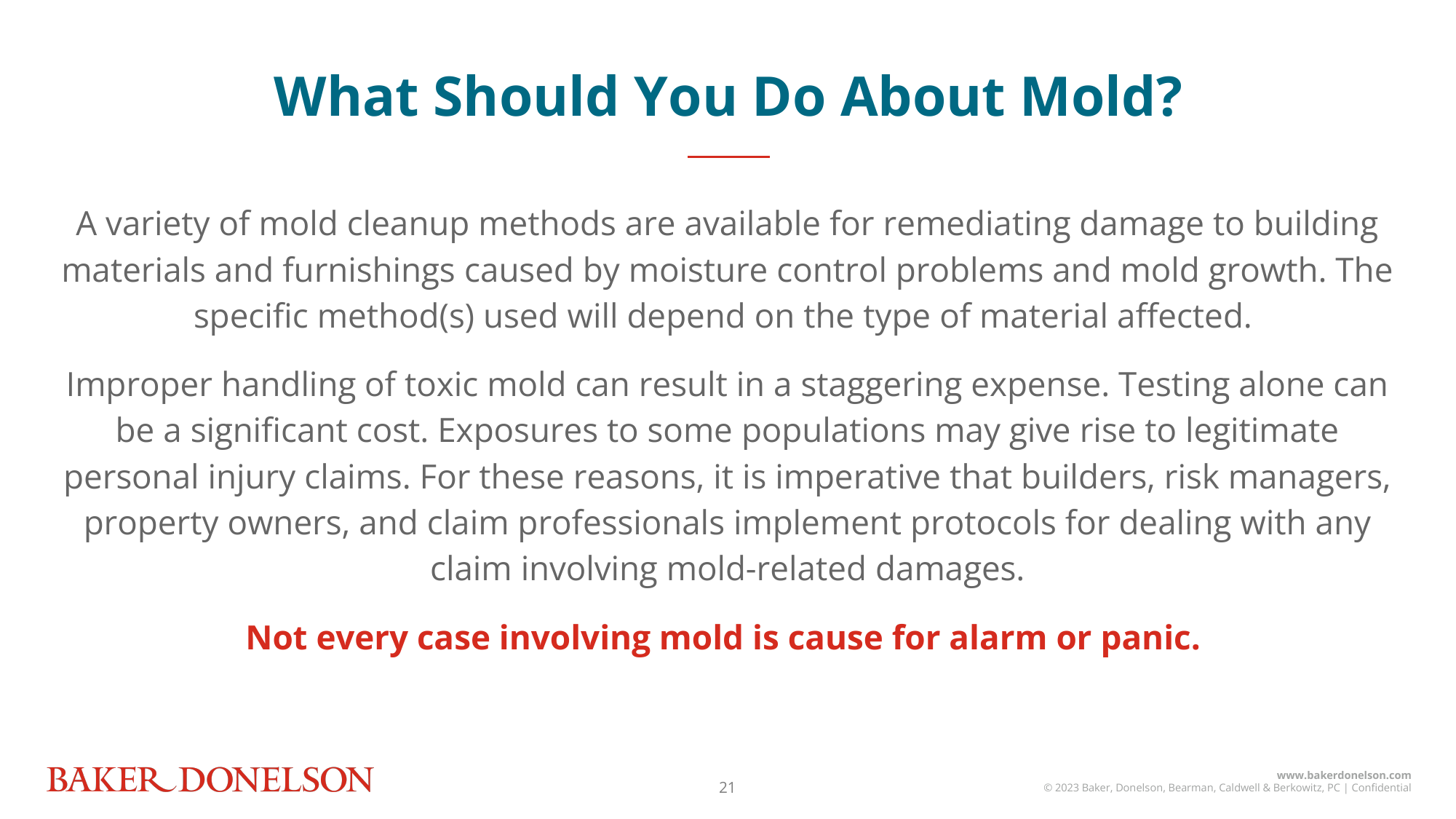

What Should You Do About Mold?
A variety of mold cleanup methods are available for remediating damage to building materials and furnishings caused by moisture control problems and mold growth. The specific method(s) used will depend on the type of material affected.

Improper handling of toxic mold can result in a staggering expense. Testing alone can be a significant cost. Exposures to some populations may give rise to legitimate personal injury claims. For these reasons, it is imperative that builders, risk managers, property owners, and claim professionals implement protocols for dealing with any claim involving mold-related damages.

Not every case involving mold is cause for alarm or panic.